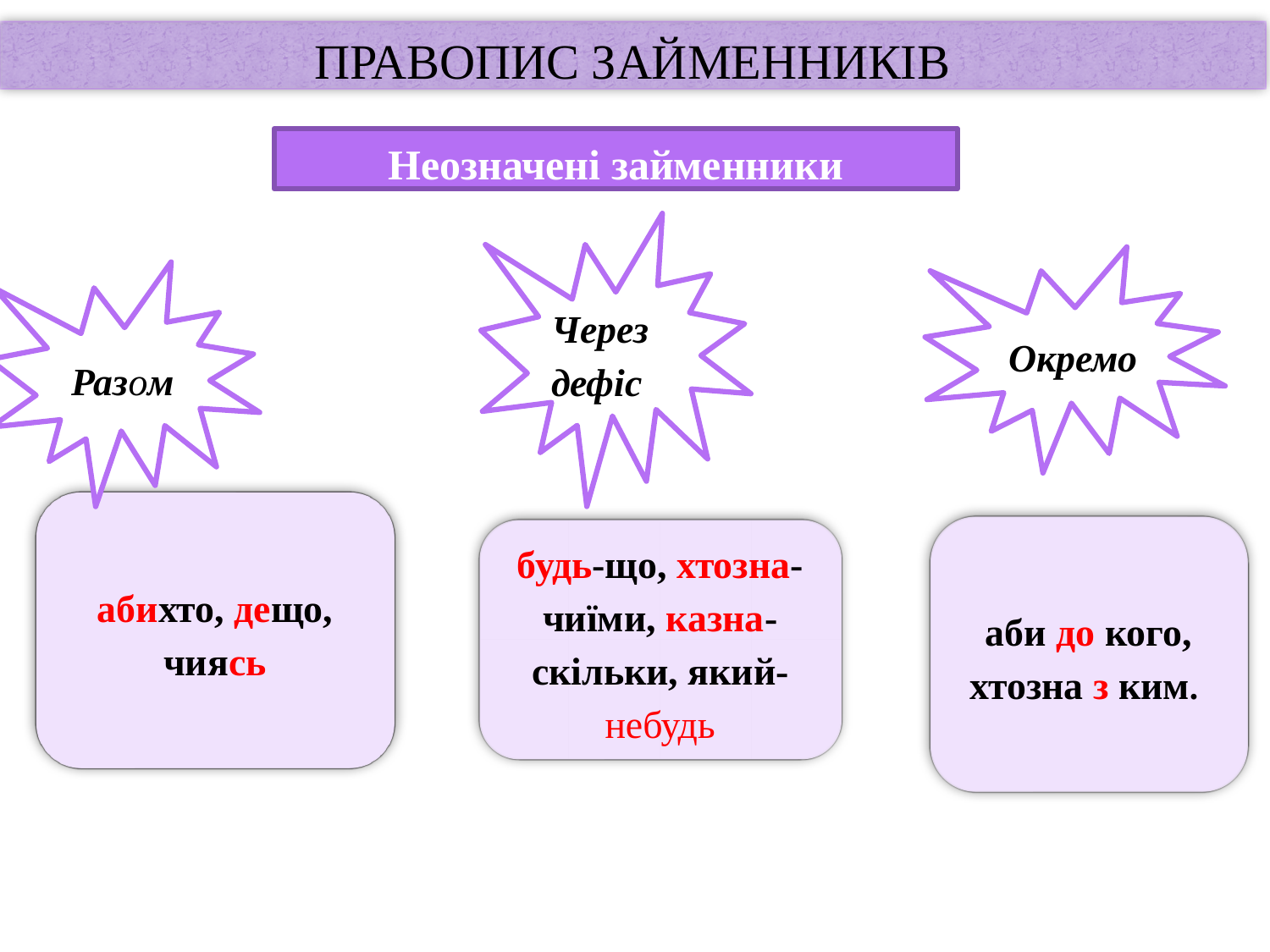

ПРАВОПИС ЗАЙМЕННИКІВ

Неозначені займенники
Через дефіс
Окремо
Разом
абихто, дещо, чиясь
аби до кого, хтозна з ким.
будь-що, хтозна-чиїми, казна-скільки, який-небудь